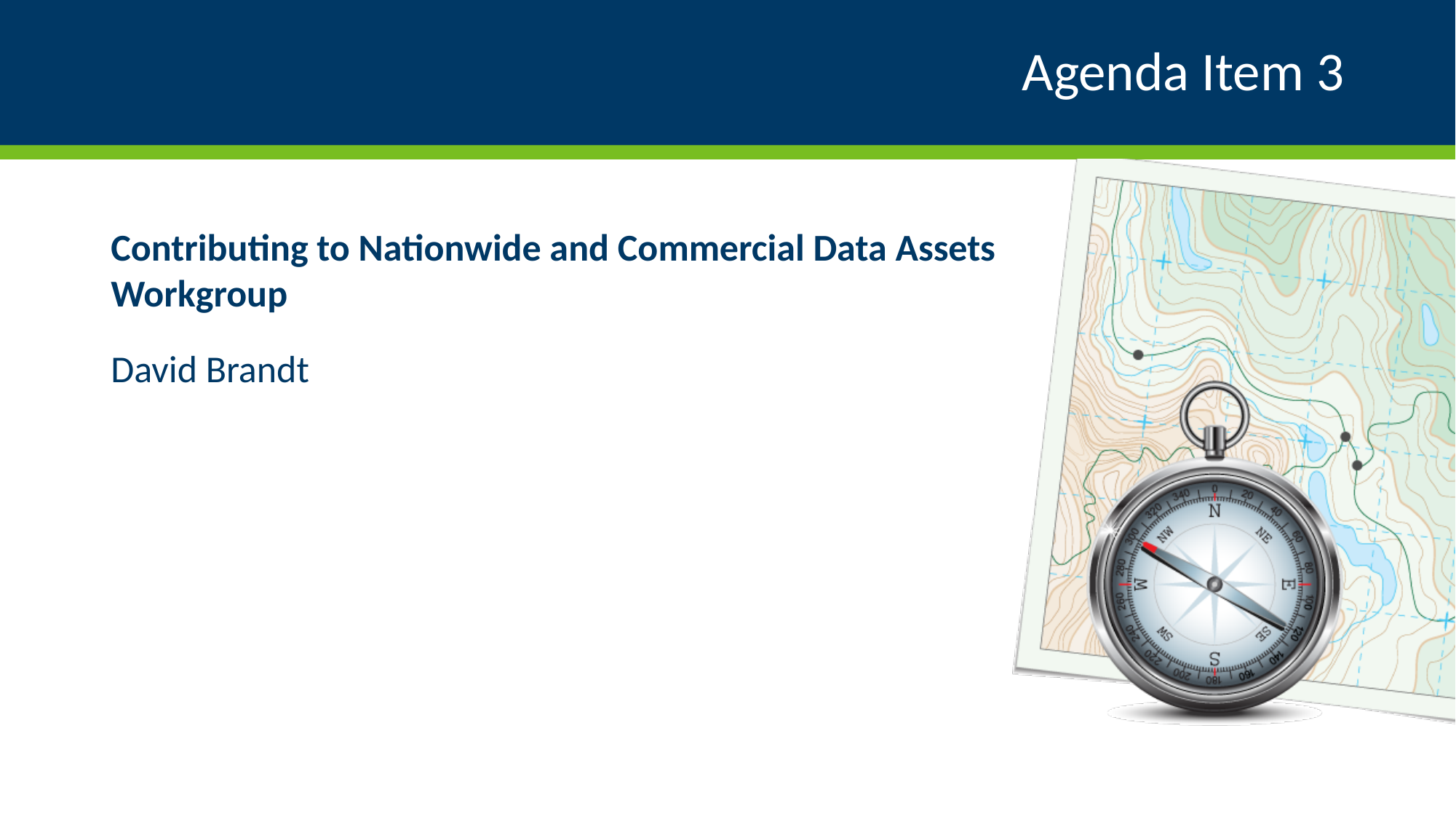

# Agenda Item 3
Contributing to Nationwide and Commercial Data Assets Workgroup
David Brandt